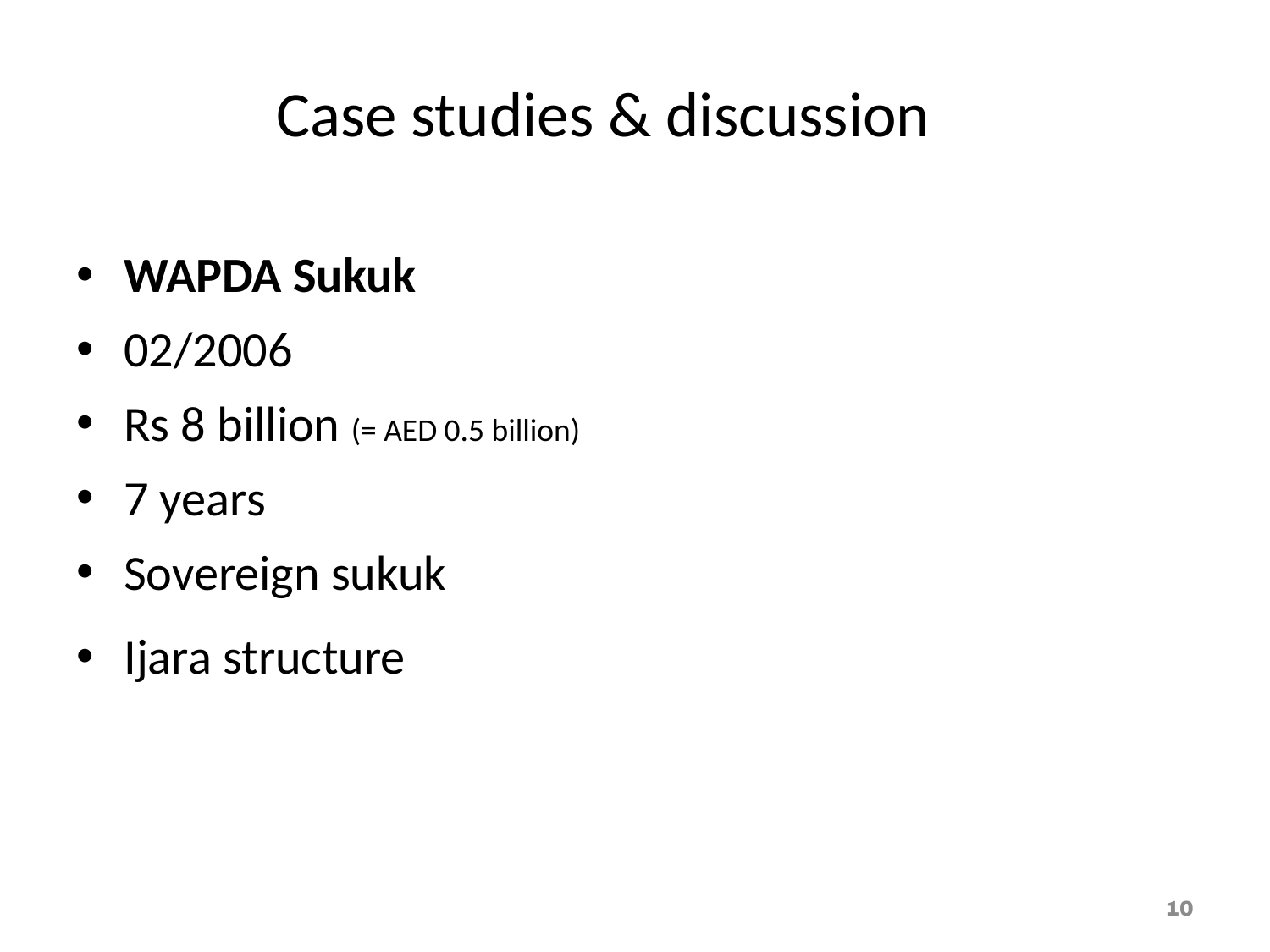

Case studies & discussion
WAPDA Sukuk
02/2006
Rs 8 billion (= AED 0.5 billion)
7 years
Sovereign sukuk
Ijara structure

10